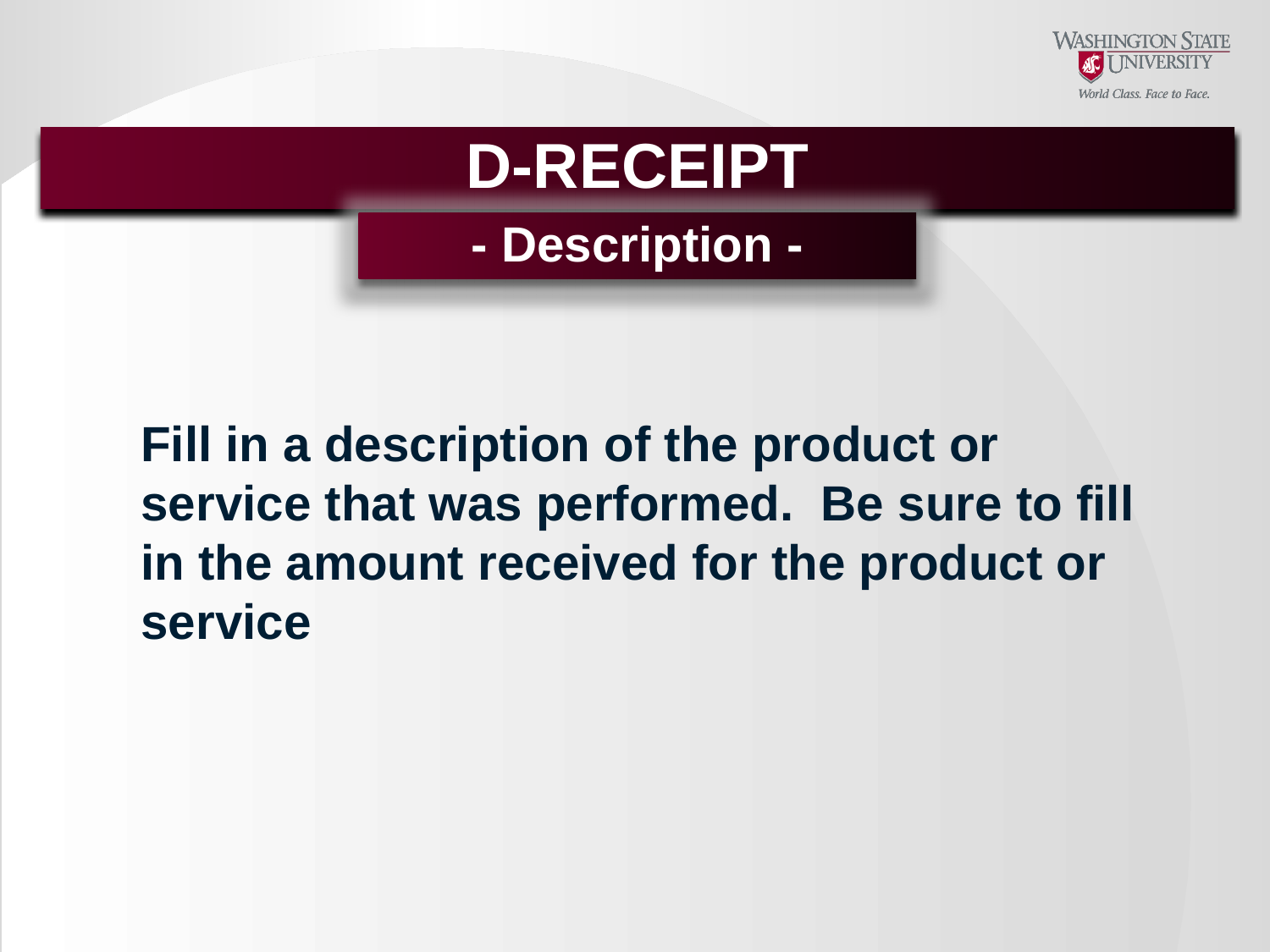

D-RECEIPT
- Description -
Fill in a description of the product or service that was performed.  Be sure to fill in the amount received for the product or service